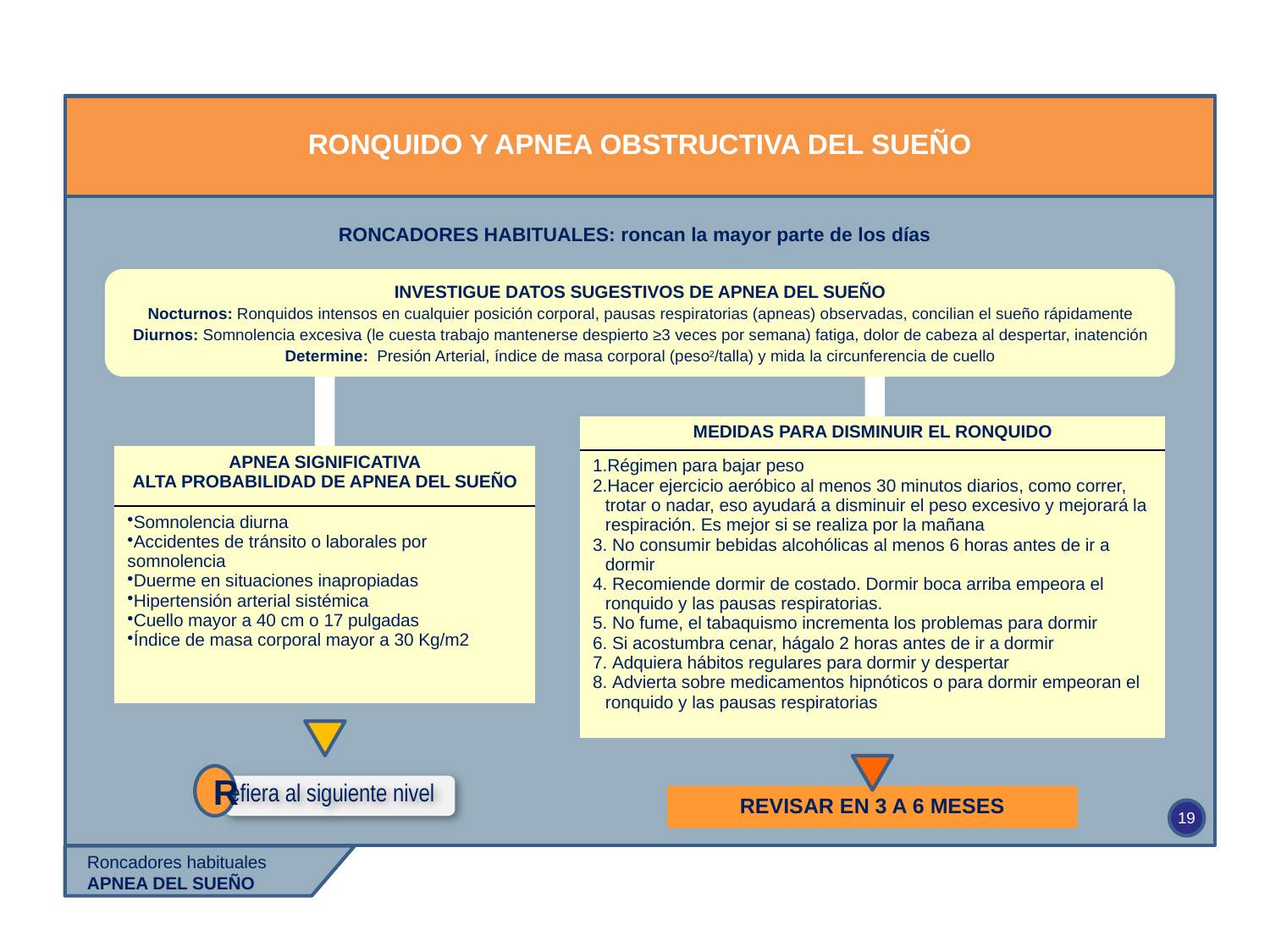

RONQUIDO Y APNEA OBSTRUCTIVA DEL SUEÑO
RONCADORES HABITUALES: roncan la mayor parte de los días
INVESTIGUE DATOS SUGESTIVOS DE APNEA DEL SUEÑO
Nocturnos: Ronquidos intensos en cualquier posición corporal, pausas respiratorias (apneas) observadas, concilian el sueño rápidamente
Diurnos: Somnolencia excesiva (le cuesta trabajo mantenerse despierto ≥3 veces por semana) fatiga, dolor de cabeza al despertar, inatención
Determine:  Presión Arterial, índice de masa corporal (peso2/talla) y mida la circunferencia de cuello

| MEDIDAS PARA DISMINUIR EL RONQUIDO |
| --- |
| Régimen para bajar peso Hacer ejercicio aeróbico al menos 30 minutos diarios, como correr, trotar o nadar, eso ayudará a disminuir el peso excesivo y mejorará la respiración. Es mejor si se realiza por la mañana No consumir bebidas alcohólicas al menos 6 horas antes de ir a dormir Recomiende dormir de costado. Dormir boca arriba empeora el ronquido y las pausas respiratorias. No fume, el tabaquismo incrementa los problemas para dormir Si acostumbra cenar, hágalo 2 horas antes de ir a dormir Adquiera hábitos regulares para dormir y despertar Advierta sobre medicamentos hipnóticos o para dormir empeoran el ronquido y las pausas respiratorias |
| APNEA SIGNIFICATIVA ALTA PROBABILIDAD DE APNEA DEL SUEÑO |
| --- |
| Somnolencia diurna Accidentes de tránsito o laborales por somnolencia Duerme en situaciones inapropiadas Hipertensión arterial sistémica Cuello mayor a 40 cm o 17 pulgadas Índice de masa corporal mayor a 30 Kg/m2 |

r
efiera al siguiente nivel

Revisar en 3 a 6 meses

19
Roncadores habituales
APNEA DEL SUEÑO